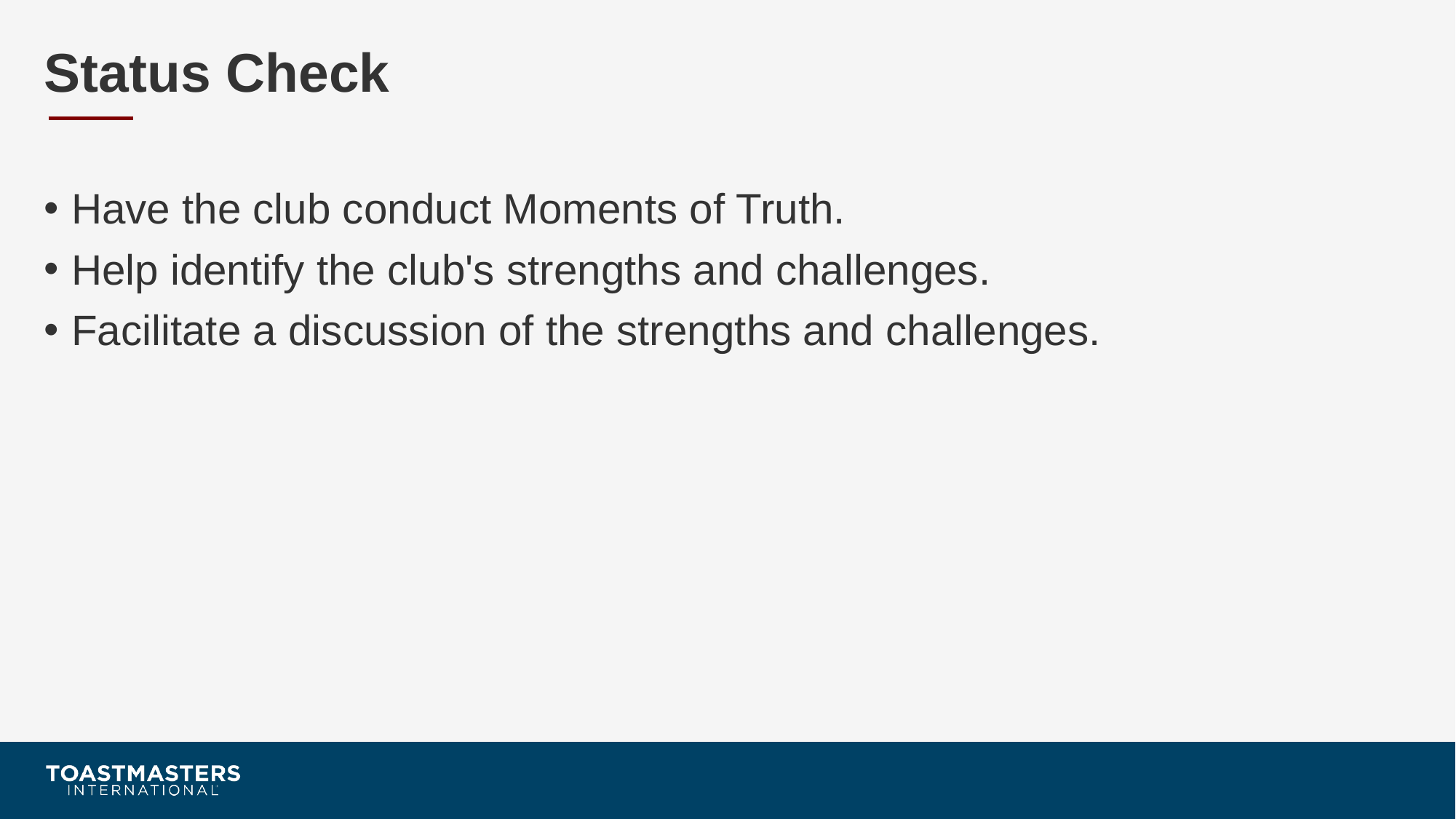

# Status Check
Have the club conduct Moments of Truth.
Help identify the club's strengths and challenges.
Facilitate a discussion of the strengths and challenges.